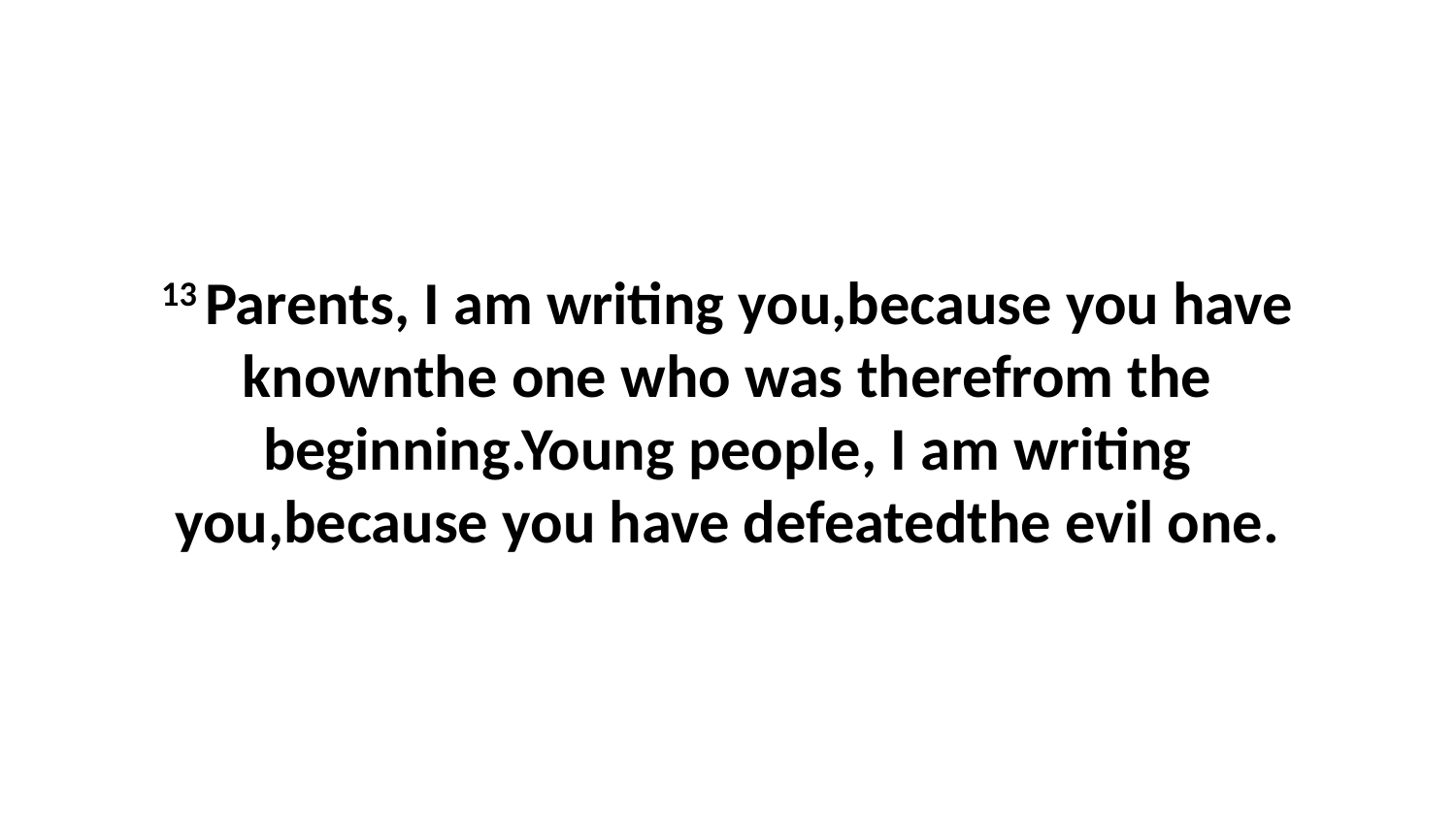

13 Parents, I am writing you,because you have knownthe one who was therefrom the beginning.Young people, I am writing you,because you have defeatedthe evil one.